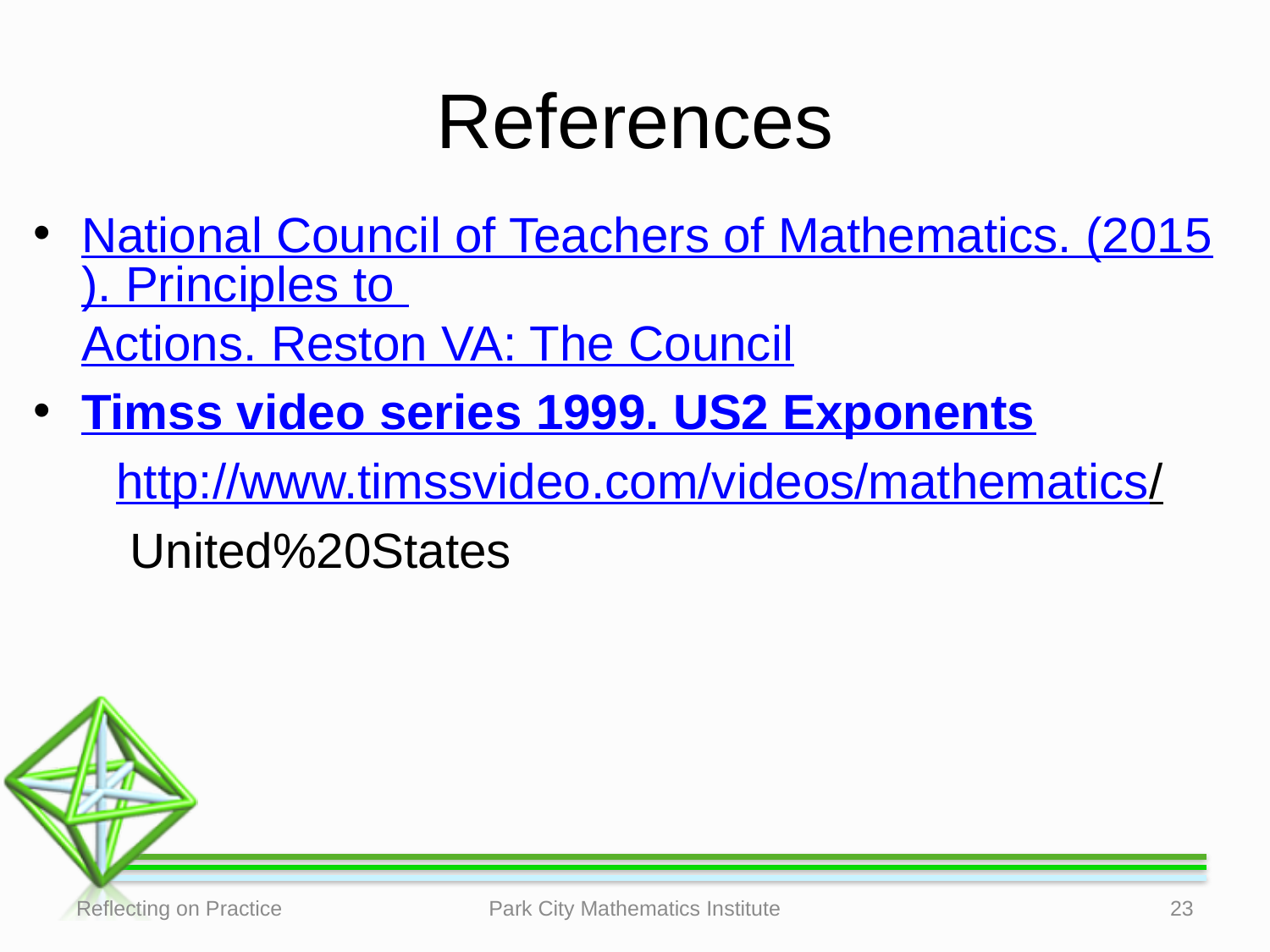

# References
National Council of Teachers of Mathematics. (2015). Principles to Actions. Reston VA: The Council
Timss video series 1999. US2 Exponents
      http://www.timssvideo.com/videos/mathematics/
       United%20States
Reflecting on Practice
Park City Mathematics Institute
23